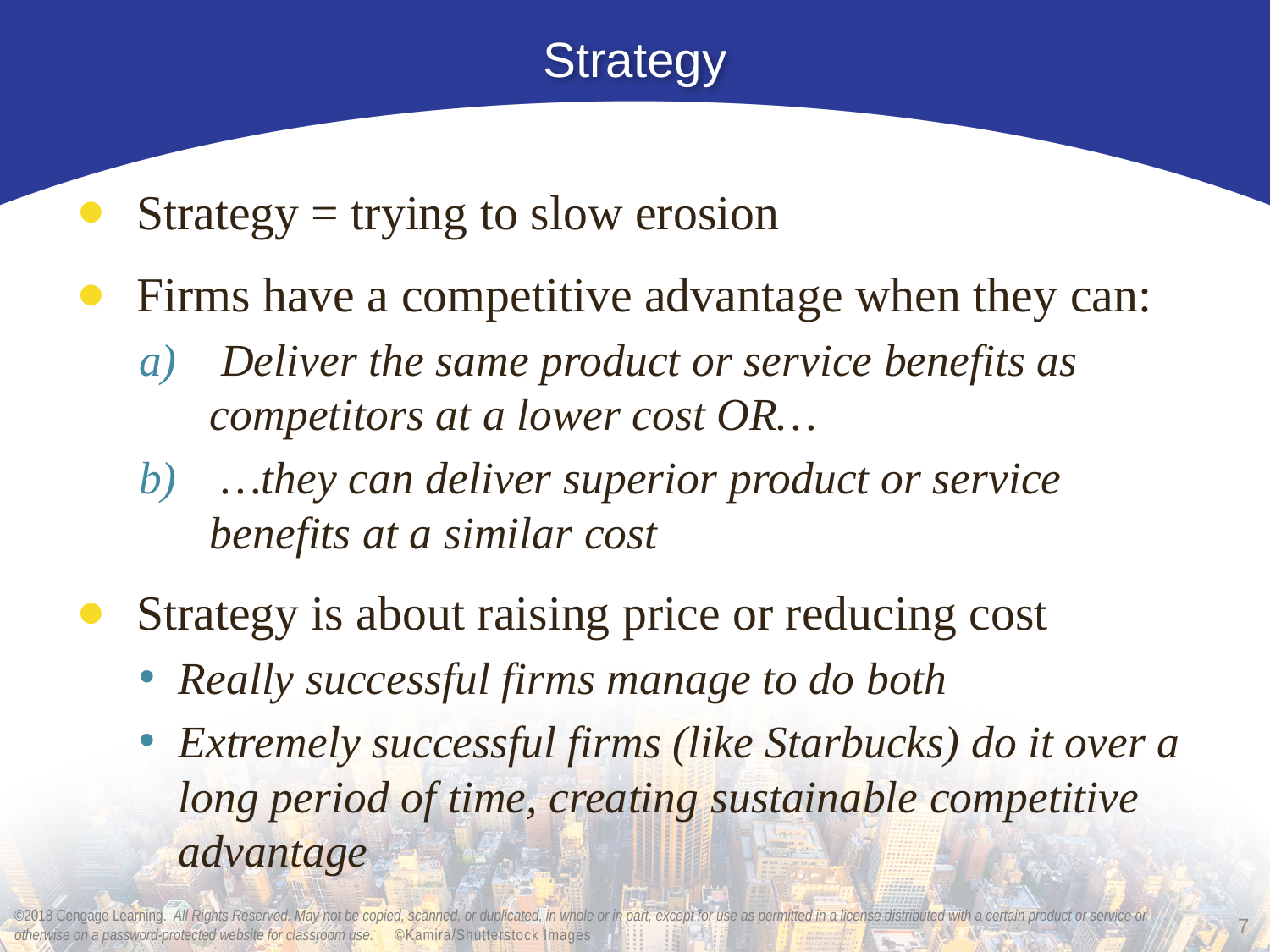

# Strategy
Strategy = trying to slow erosion
Firms have a competitive advantage when they can:
 Deliver the same product or service benefits as competitors at a lower cost OR…
 …they can deliver superior product or service benefits at a similar cost
Strategy is about raising price or reducing cost
Really successful firms manage to do both
Extremely successful firms (like Starbucks) do it over a long period of time, creating sustainable competitive advantage
7